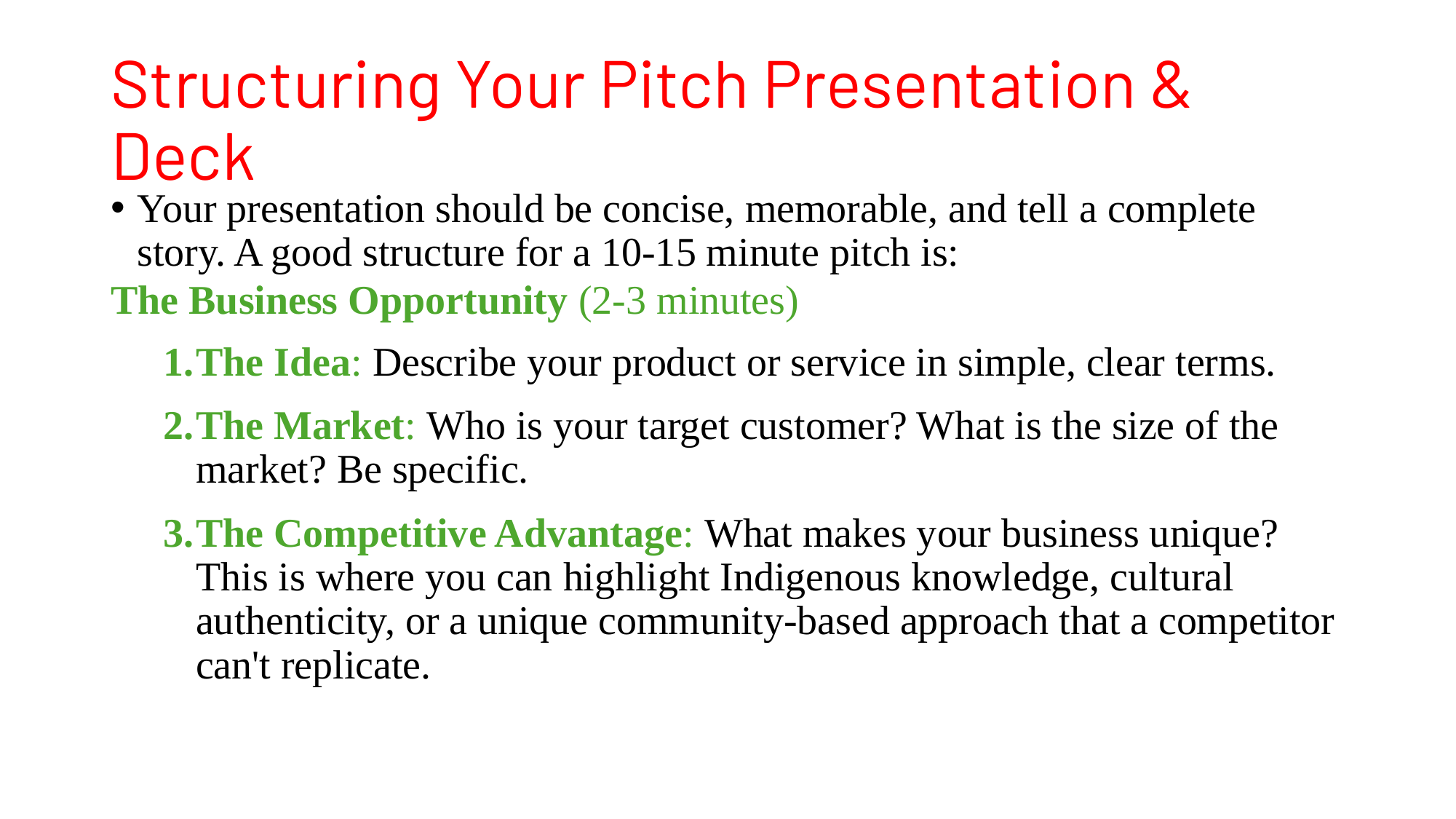

# Structuring Your Pitch Presentation & Deck
Your presentation should be concise, memorable, and tell a complete story. A good structure for a 10-15 minute pitch is:
The Business Opportunity (2-3 minutes)

The Idea: Describe your product or service in simple, clear terms.

The Market: Who is your target customer? What is the size of the market? Be specific.

The Competitive Advantage: What makes your business unique? This is where you can highlight Indigenous knowledge, cultural authenticity, or a unique community-based approach that a competitor can't replicate.